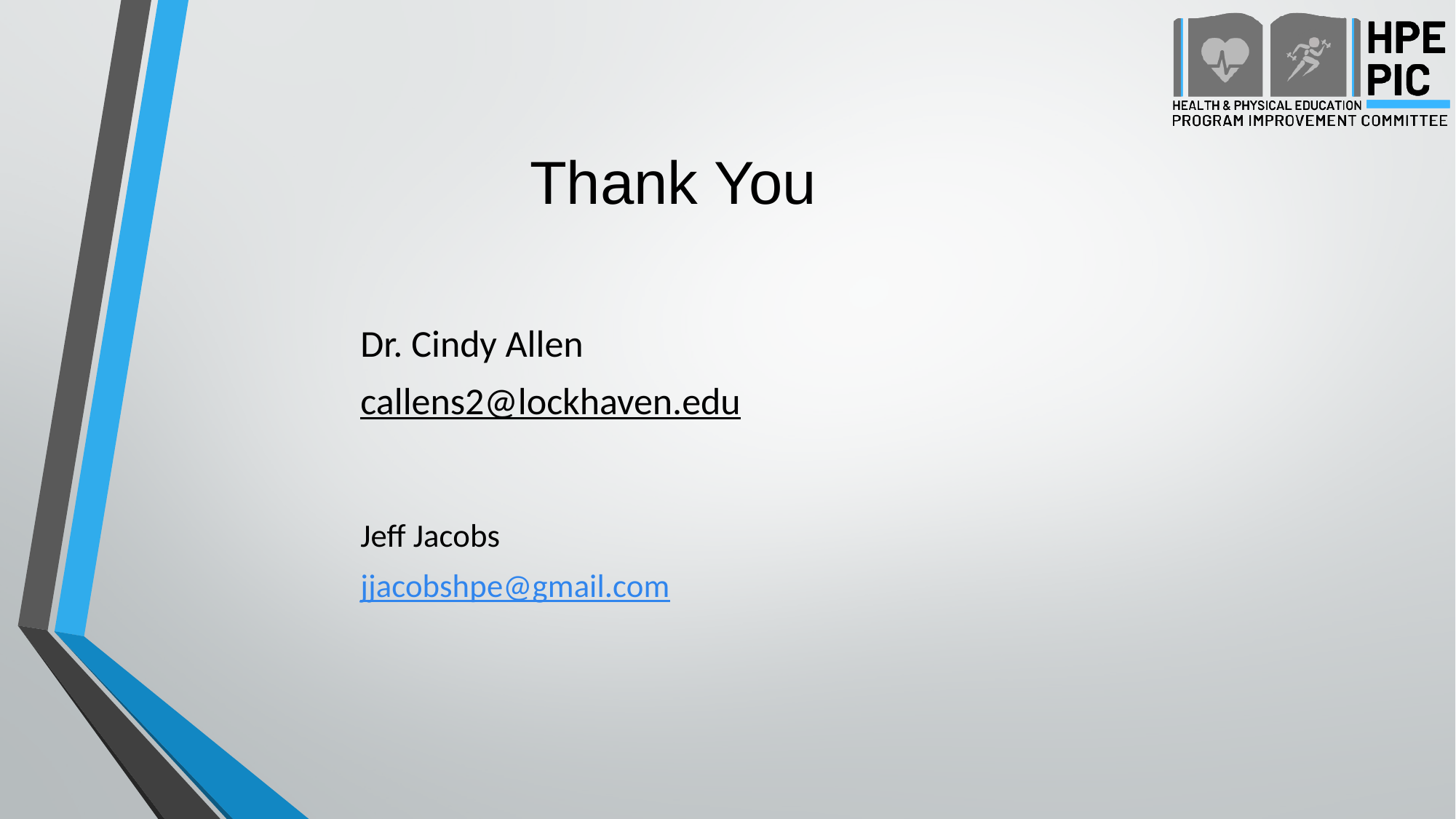

# Thank You
Dr. Cindy Allen
callens2@lockhaven.edu

Jeff Jacobs
jjacobshpe@gmail.com